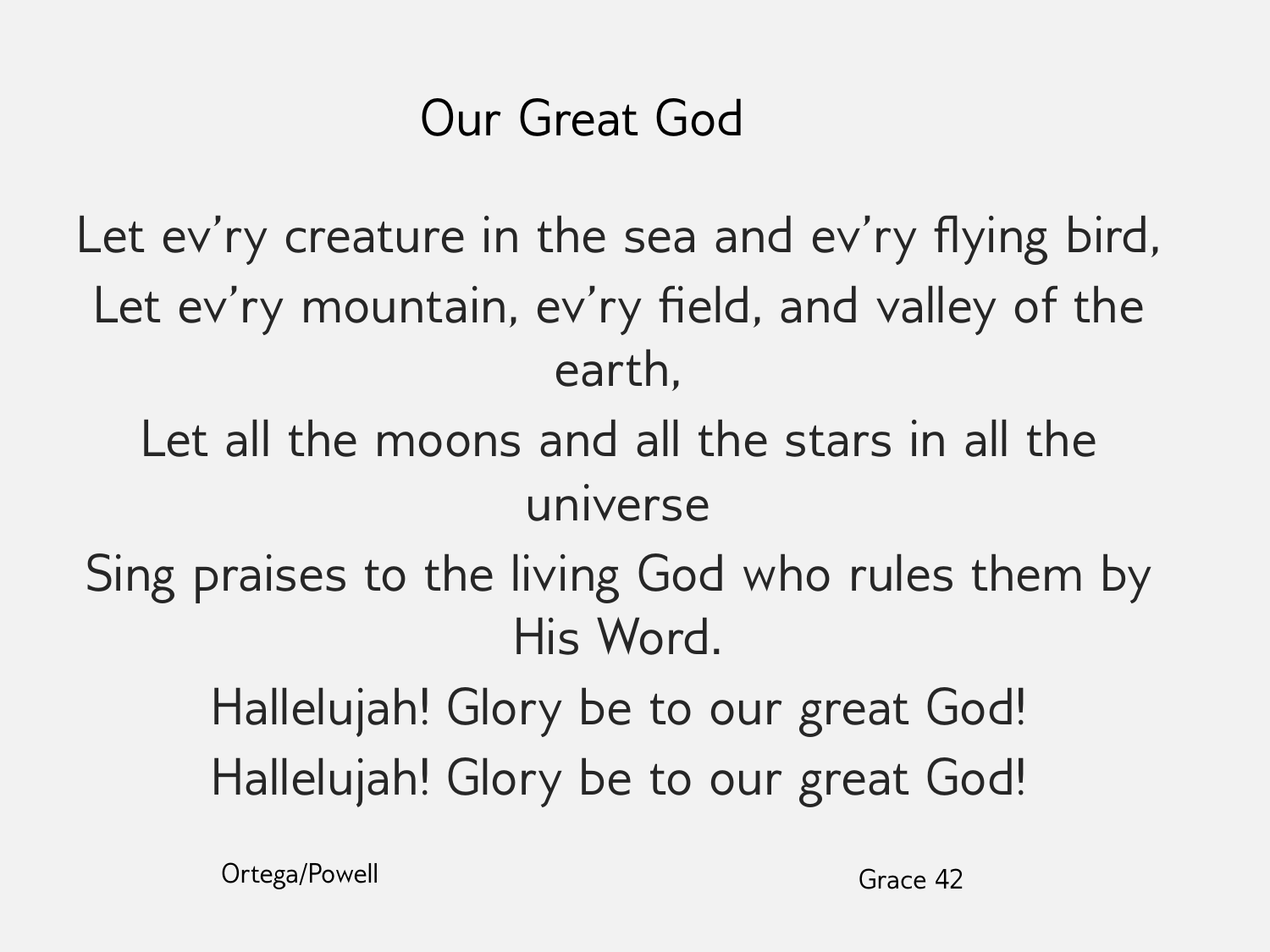

Our Great God
Let ev’ry creature in the sea and ev’ry flying bird,
Let ev’ry mountain, ev’ry field, and valley of the earth,
Let all the moons and all the stars in all the universe
Sing praises to the living God who rules them by His Word.
Hallelujah! Glory be to our great God!
Hallelujah! Glory be to our great God!
Ortega/Powell
Grace 42